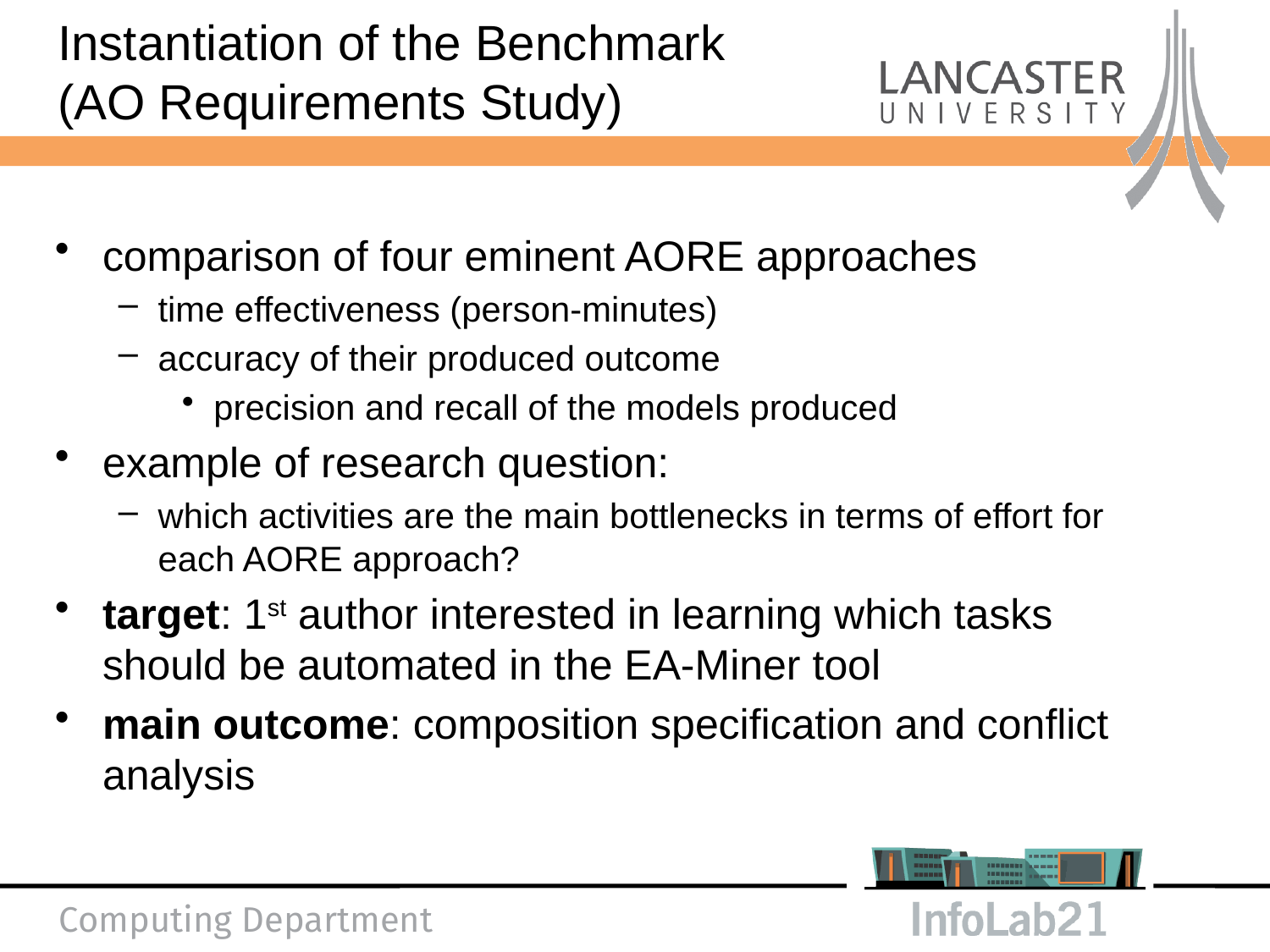

Instantiation of the Benchmark
(AO Requirements Study)
comparison of four eminent AORE approaches
time effectiveness (person-minutes)
accuracy of their produced outcome
precision and recall of the models produced
example of research question:
which activities are the main bottlenecks in terms of effort for each AORE approach?
target: 1st author interested in learning which tasks should be automated in the EA-Miner tool
main outcome: composition specification and conflict analysis